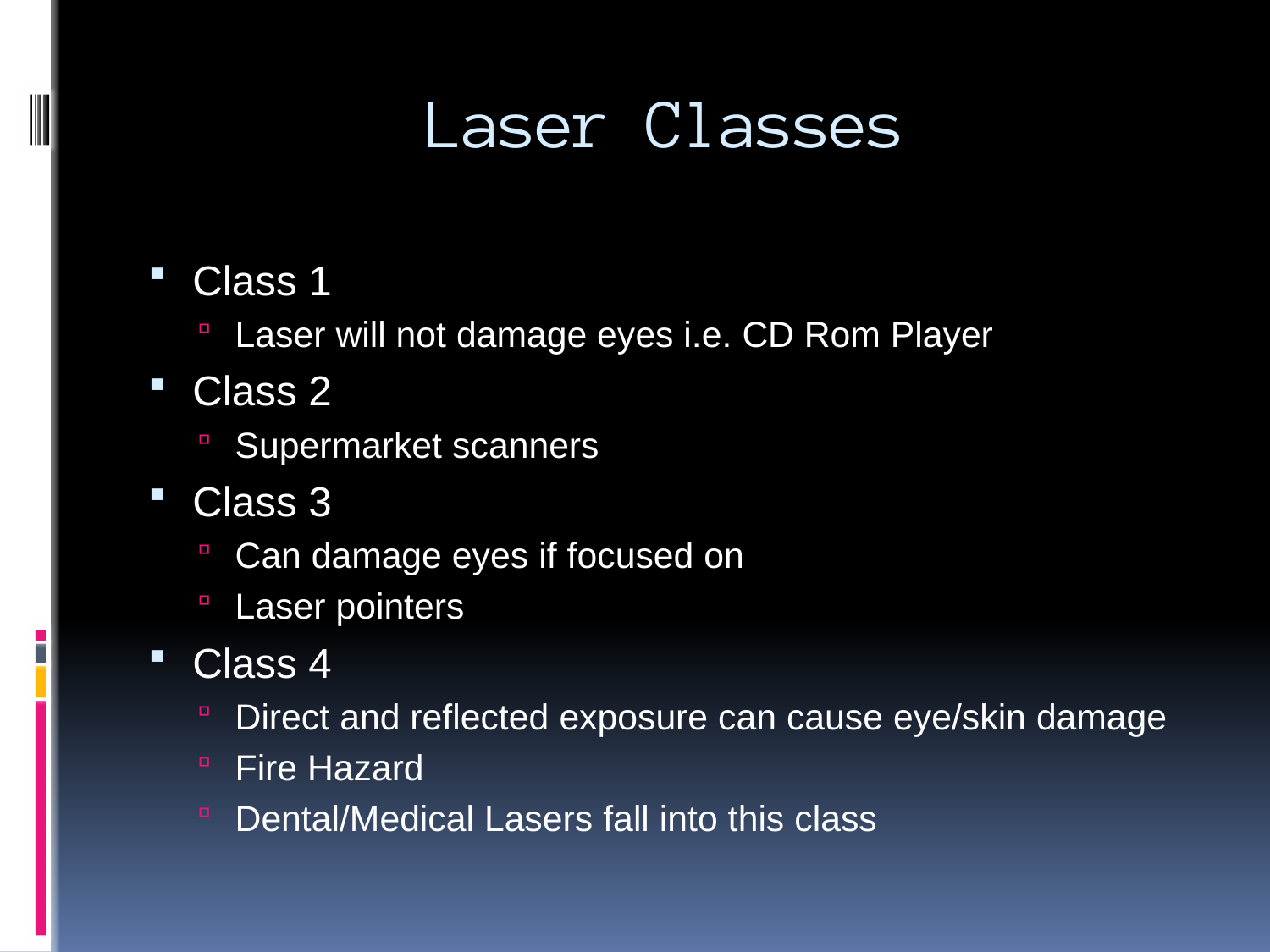

# Laser Classes
Class 1
Laser will not damage eyes i.e. CD Rom Player
Class 2
Supermarket scanners
Class 3
Can damage eyes if focused on
Laser pointers
Class 4
Direct and reflected exposure can cause eye/skin damage
Fire Hazard
Dental/Medical Lasers fall into this class